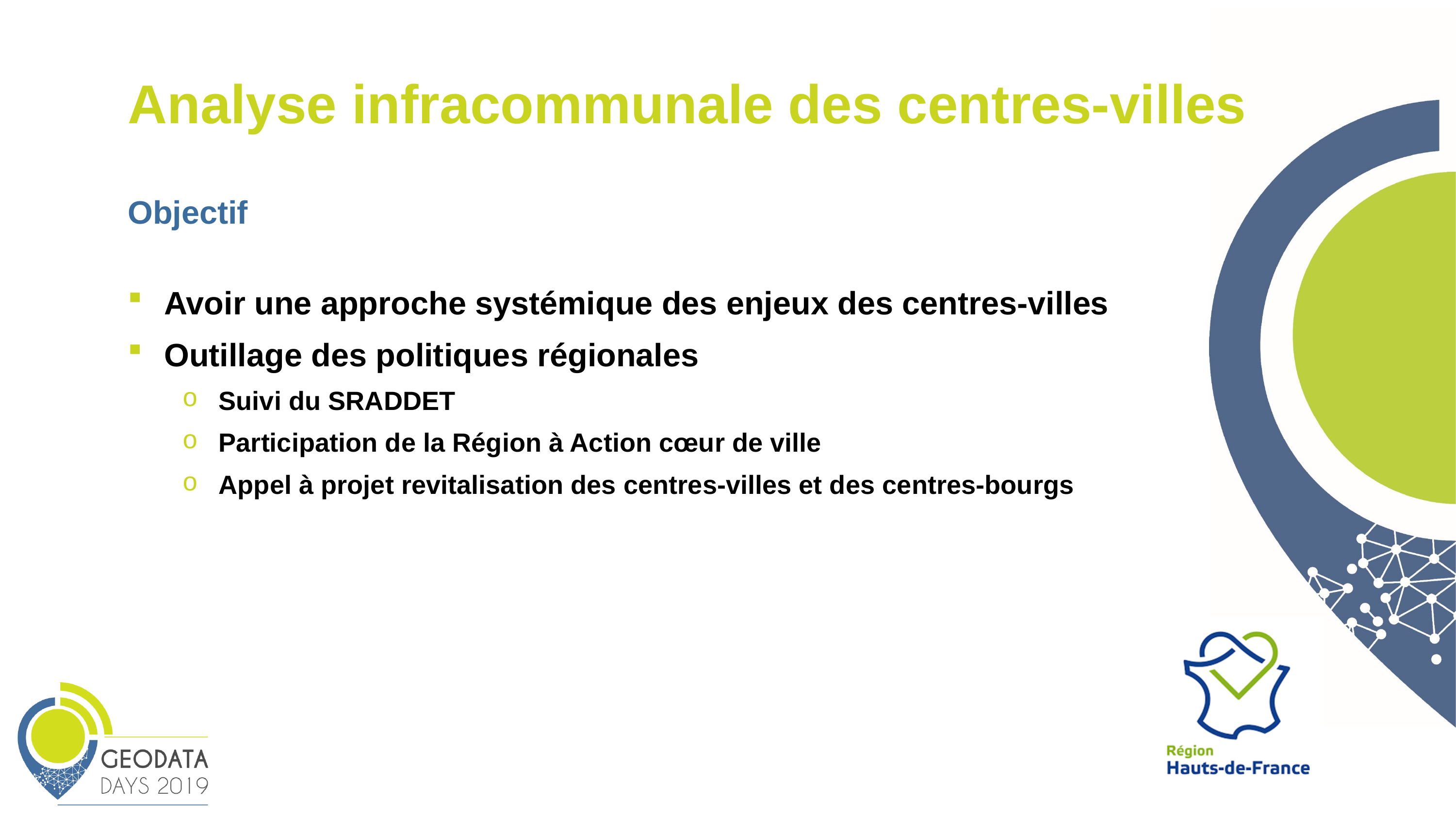

# Analyse infracommunale des centres-villes
Objectif
Avoir une approche systémique des enjeux des centres-villes
Outillage des politiques régionales
Suivi du SRADDET
Participation de la Région à Action cœur de ville
Appel à projet revitalisation des centres-villes et des centres-bourgs